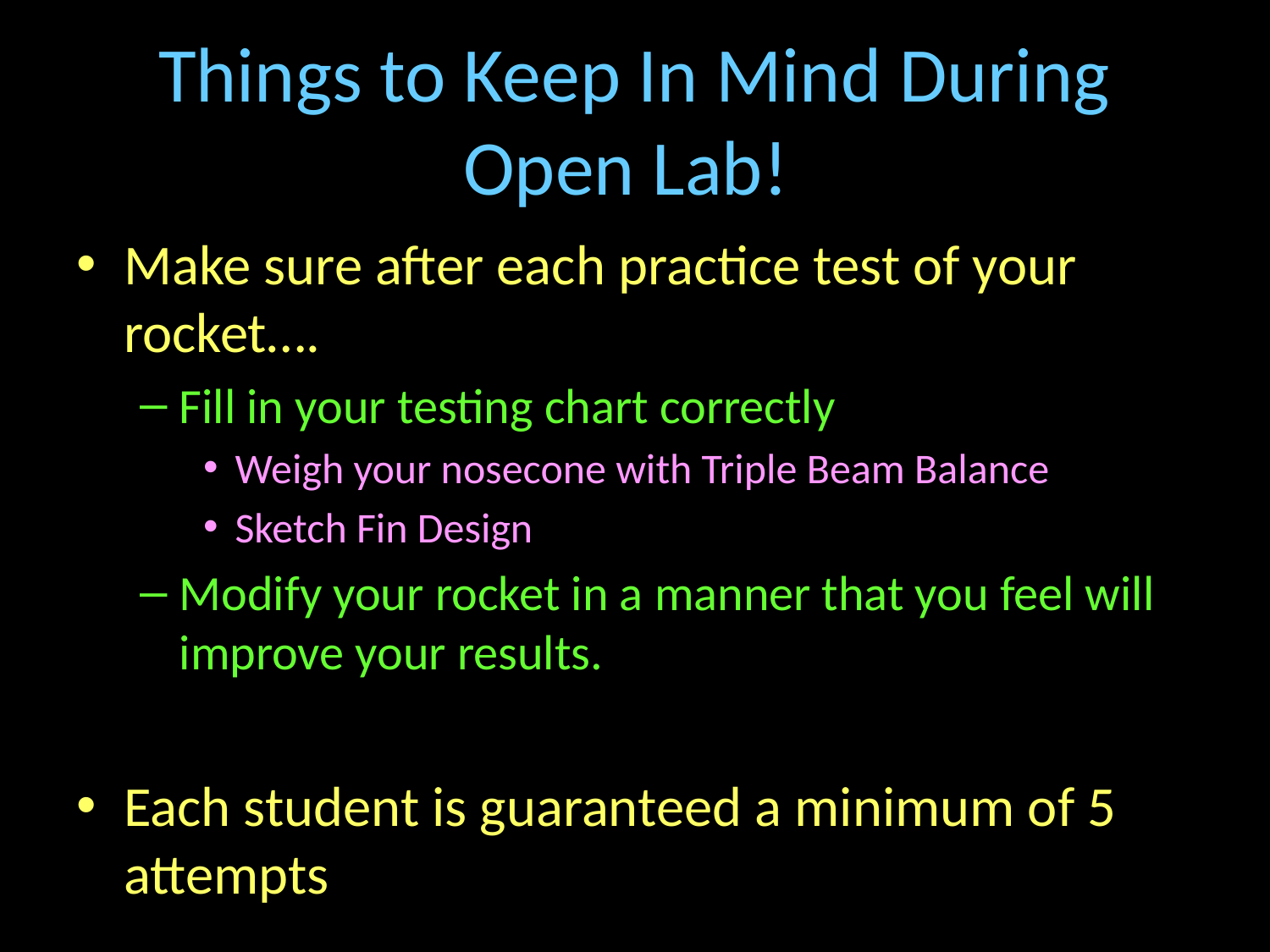

# Things to Keep In Mind During Open Lab!
Make sure after each practice test of your rocket….
Fill in your testing chart correctly
Weigh your nosecone with Triple Beam Balance
Sketch Fin Design
Modify your rocket in a manner that you feel will improve your results.

Each student is guaranteed a minimum of 5 attempts